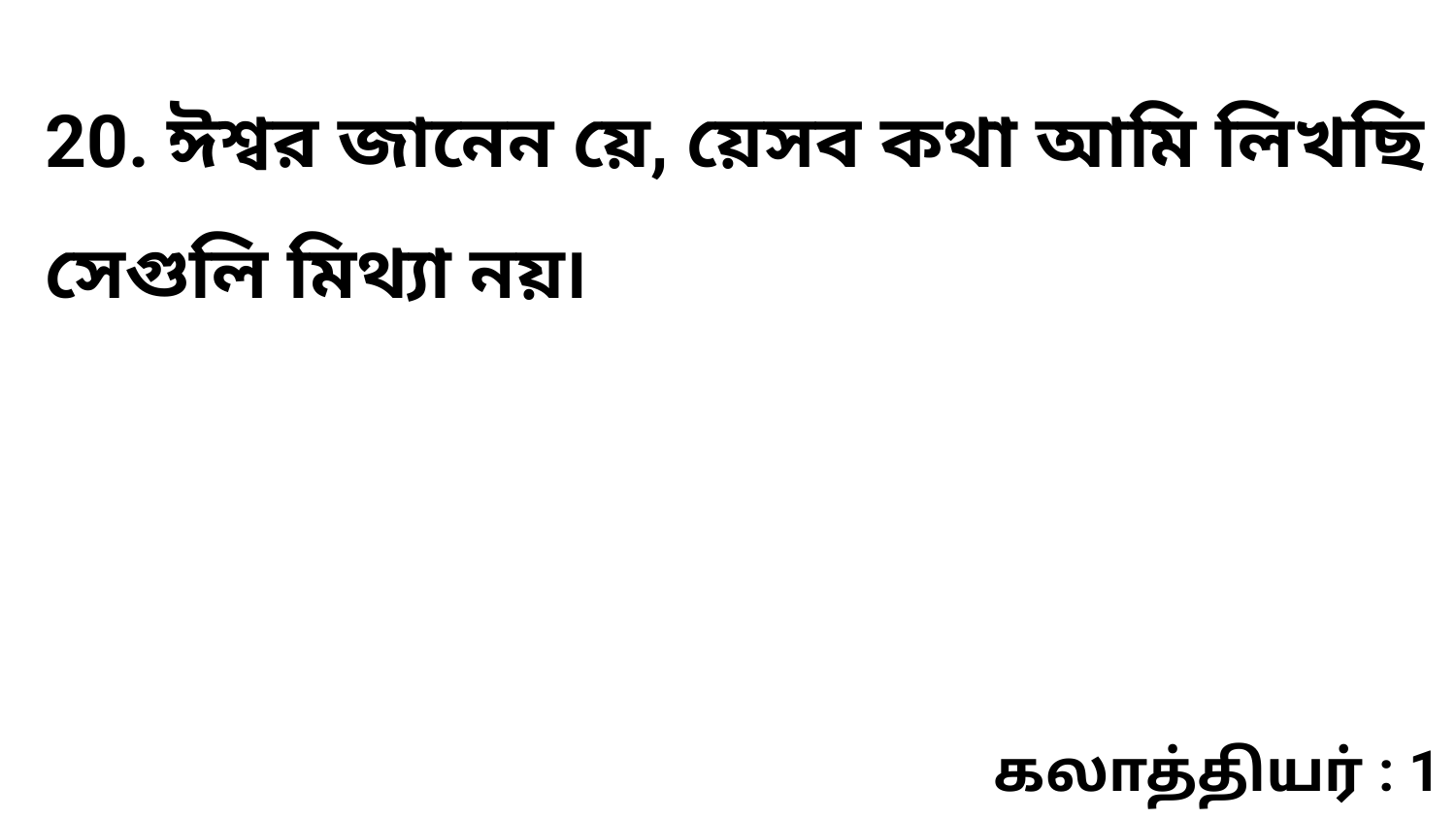

20. ঈশ্বর জানেন য়ে, য়েসব কথা আমি লিখছি সেগুলি মিথ্যা নয়৷
கலாத்தியர் : 1